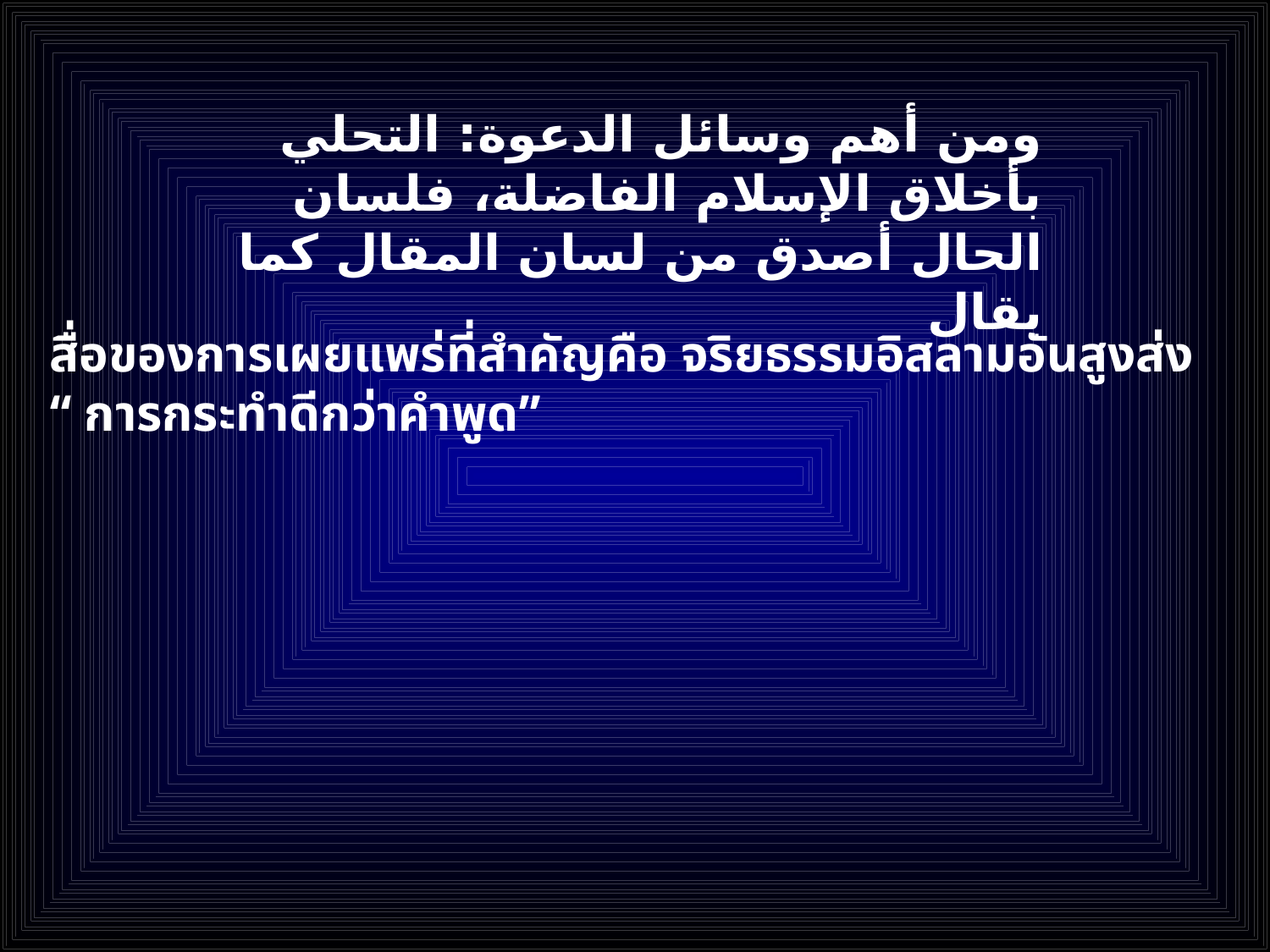

ومن أهم وسائل الدعوة: التحلي بأخلاق الإسلام الفاضلة، فلسان الحال أصدق من لسان المقال كما يقال
สื่อของการเผยแพร่ที่สำคัญคือ จริยธรรมอิสลามอันสูงส่ง
“ การกระทำดีกว่าคำพูด”